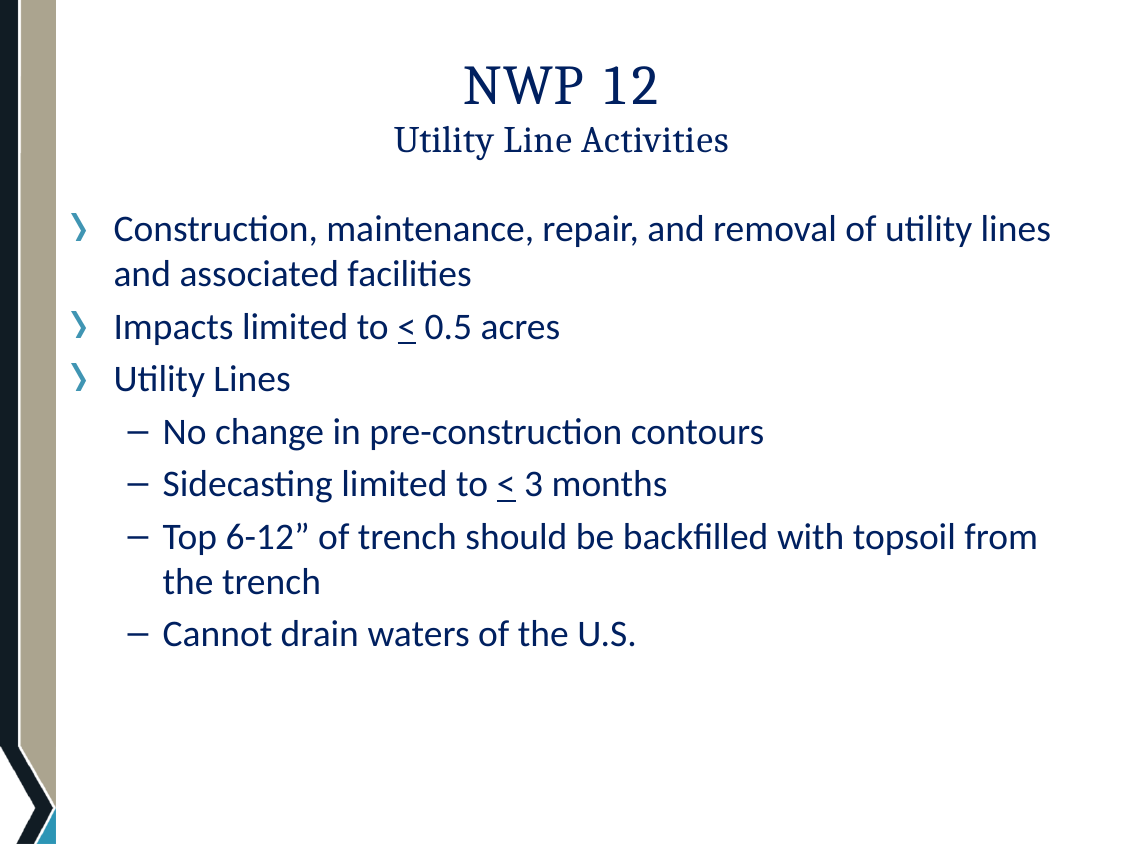

# NWP 12 Utility Line Activities
Construction, maintenance, repair, and removal of utility lines and associated facilities
Impacts limited to < 0.5 acres
Utility Lines
No change in pre-construction contours
Sidecasting limited to < 3 months
Top 6-12” of trench should be backfilled with topsoil from the trench
Cannot drain waters of the U.S.